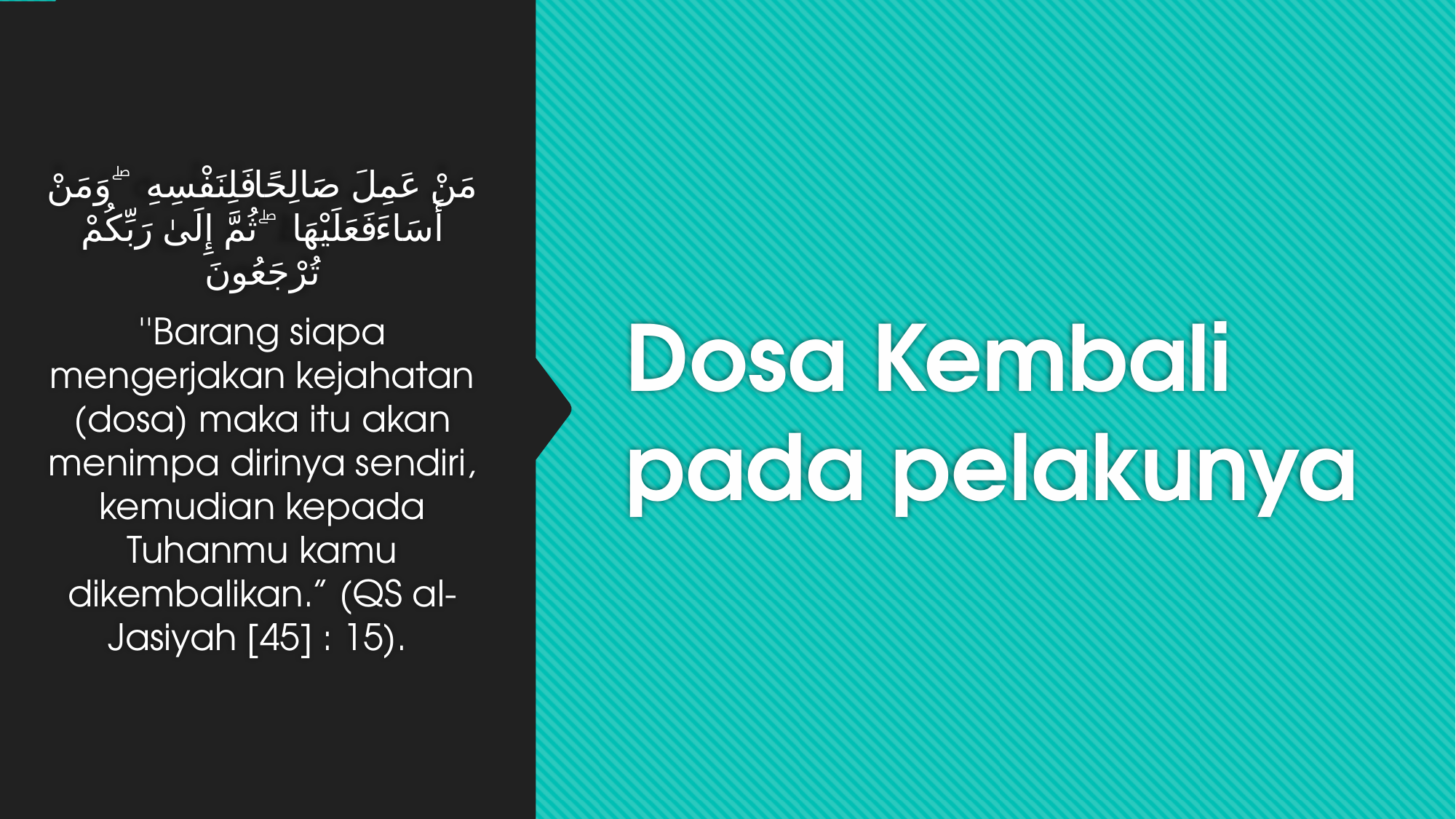

مَنْ عَمِلَ صَالِحًا فَلِنَفْسِهِ ۖ وَمَنْ أَسَاءَ فَعَلَيْهَا ۖ ثُمَّ إِلَىٰ رَبِّكُمْ تُرْجَعُونَ
''Barang siapa mengerjakan kejahatan (dosa) maka itu akan menimpa dirinya sendiri, kemudian kepada Tuhanmu kamu dikembalikan.” (QS al-Jasiyah [45] : 15).
# Dosa Kembali pada pelakunya

46